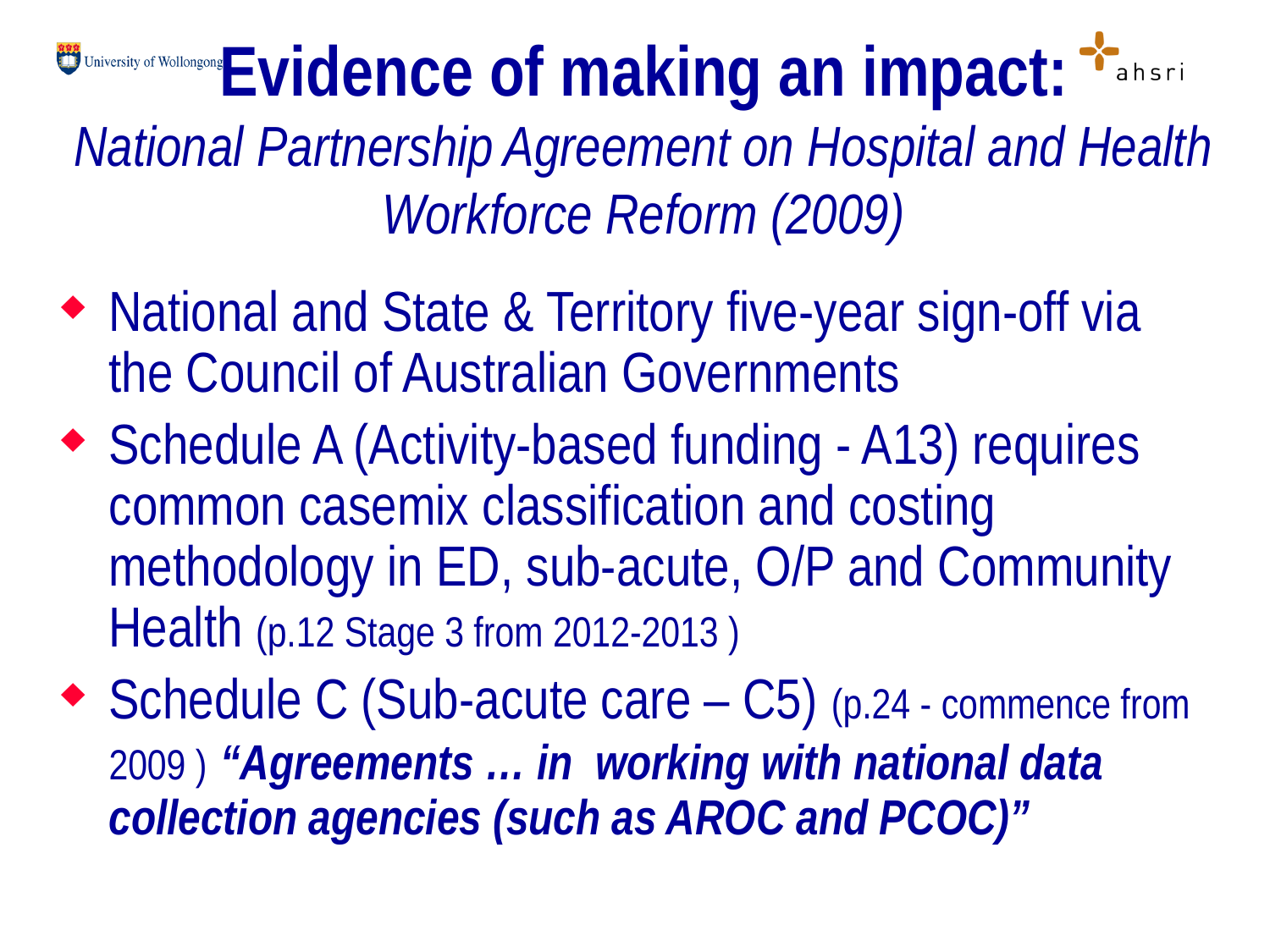

Evidence of making an impact:
National Partnership Agreement on Hospital and Health Workforce Reform (2009)
National and State & Territory five-year sign-off via the Council of Australian Governments
Schedule A (Activity-based funding - A13) requires common casemix classification and costing methodology in ED, sub-acute, O/P and Community Health (p.12 Stage 3 from 2012-2013 )
Schedule C (Sub-acute care – C5) (p.24 - commence from 2009 ) “Agreements … in  working with national data collection agencies (such as AROC and PCOC)”